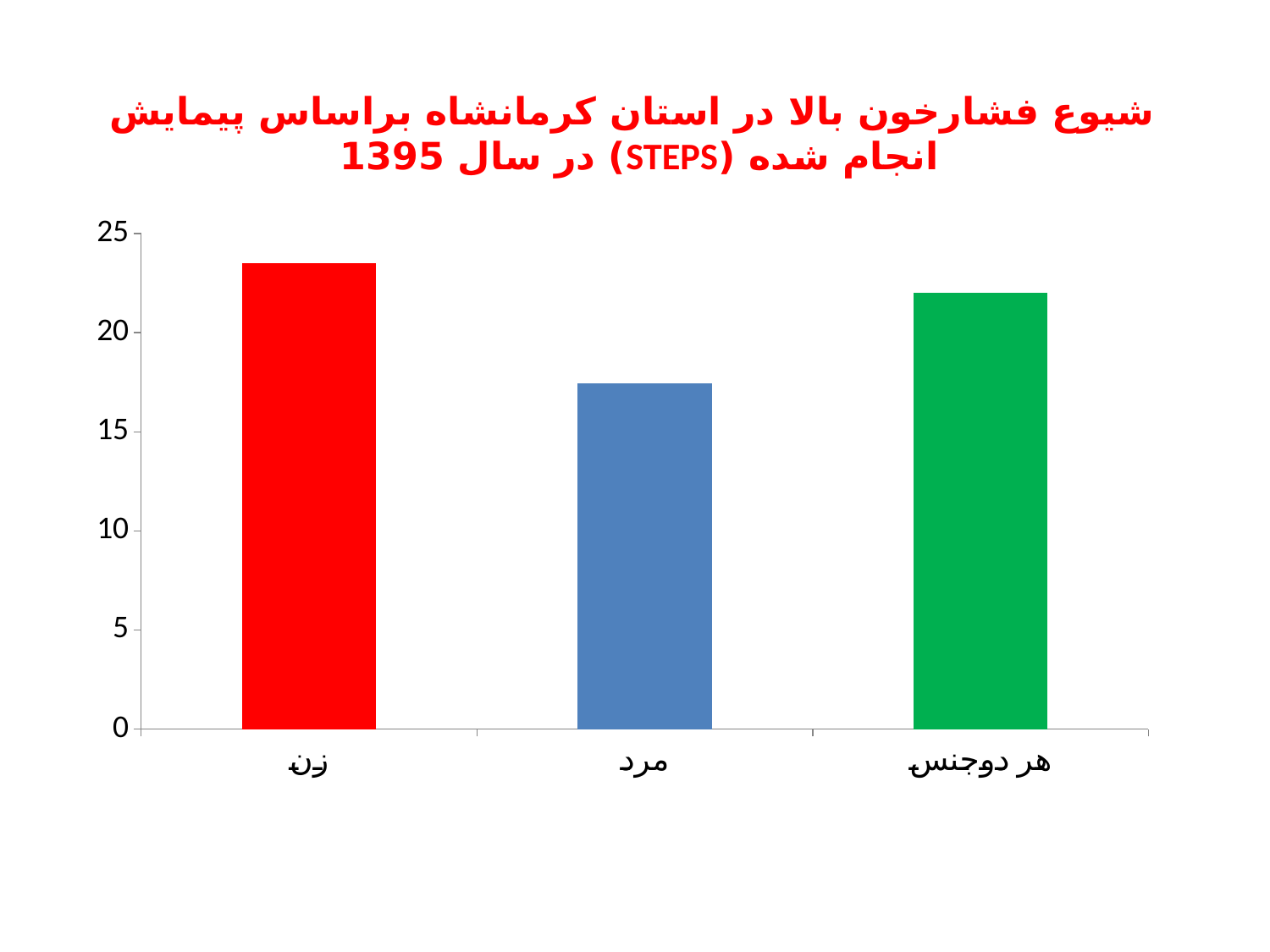

# شیوع فشارخون بالا در استان کرمانشاه براساس پیمایش انجام شده (STEPS) در سال 1395
شیوع فشار خون بالا به تفکیک جنسیت در سال 2016

### Chart

| Category | Series 1 |
|---|---|
| زن | 23.52 |
| مرد | 17.44 |
| هر دوجنس | 22.03 |